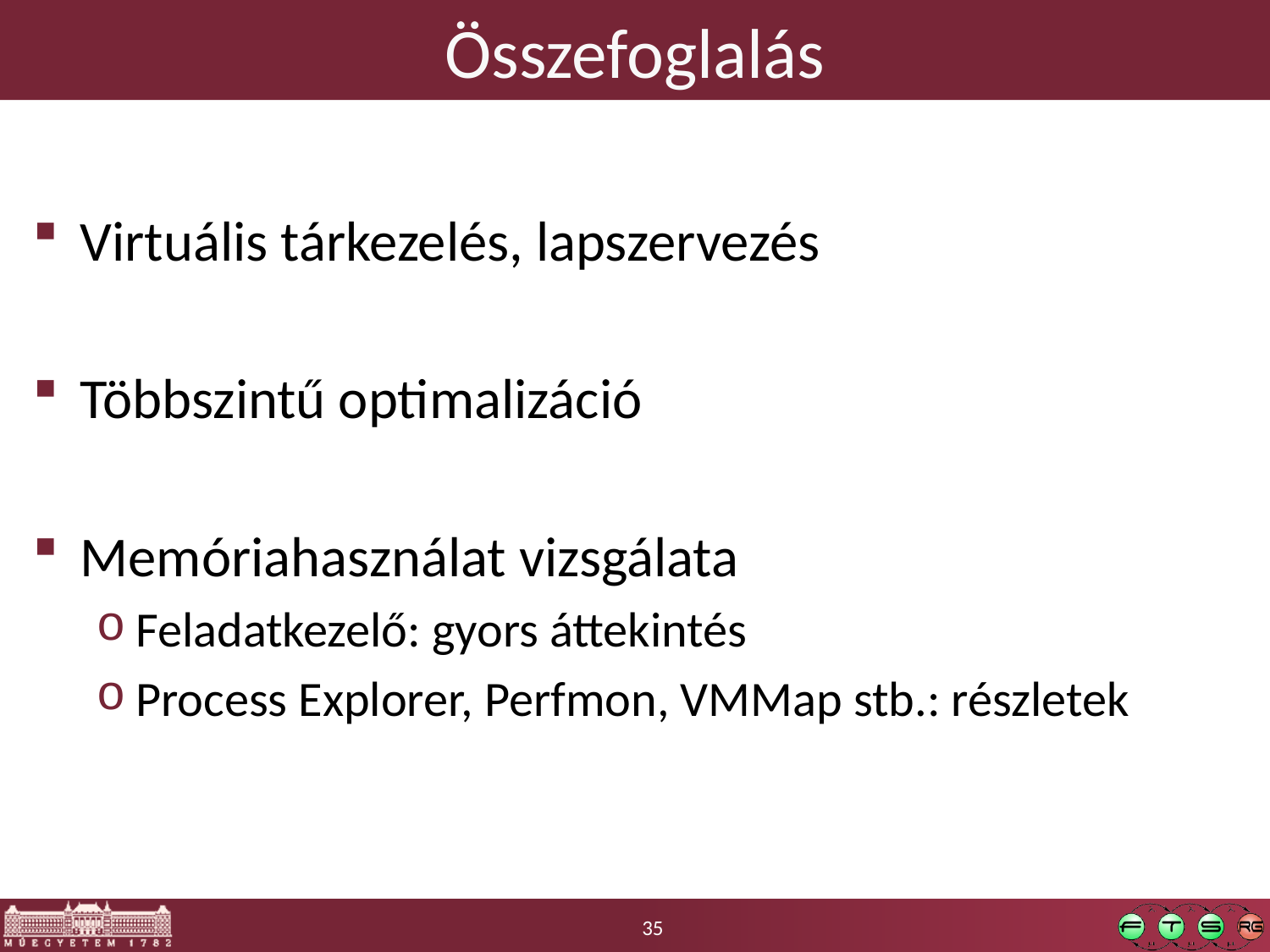

# Összefoglalás

Virtuális tárkezelés, lapszervezés

Többszintű optimalizáció

Memóriahasználat vizsgálata
Feladatkezelő: gyors áttekintés
Process Explorer, Perfmon, VMMap stb.: részletek

35